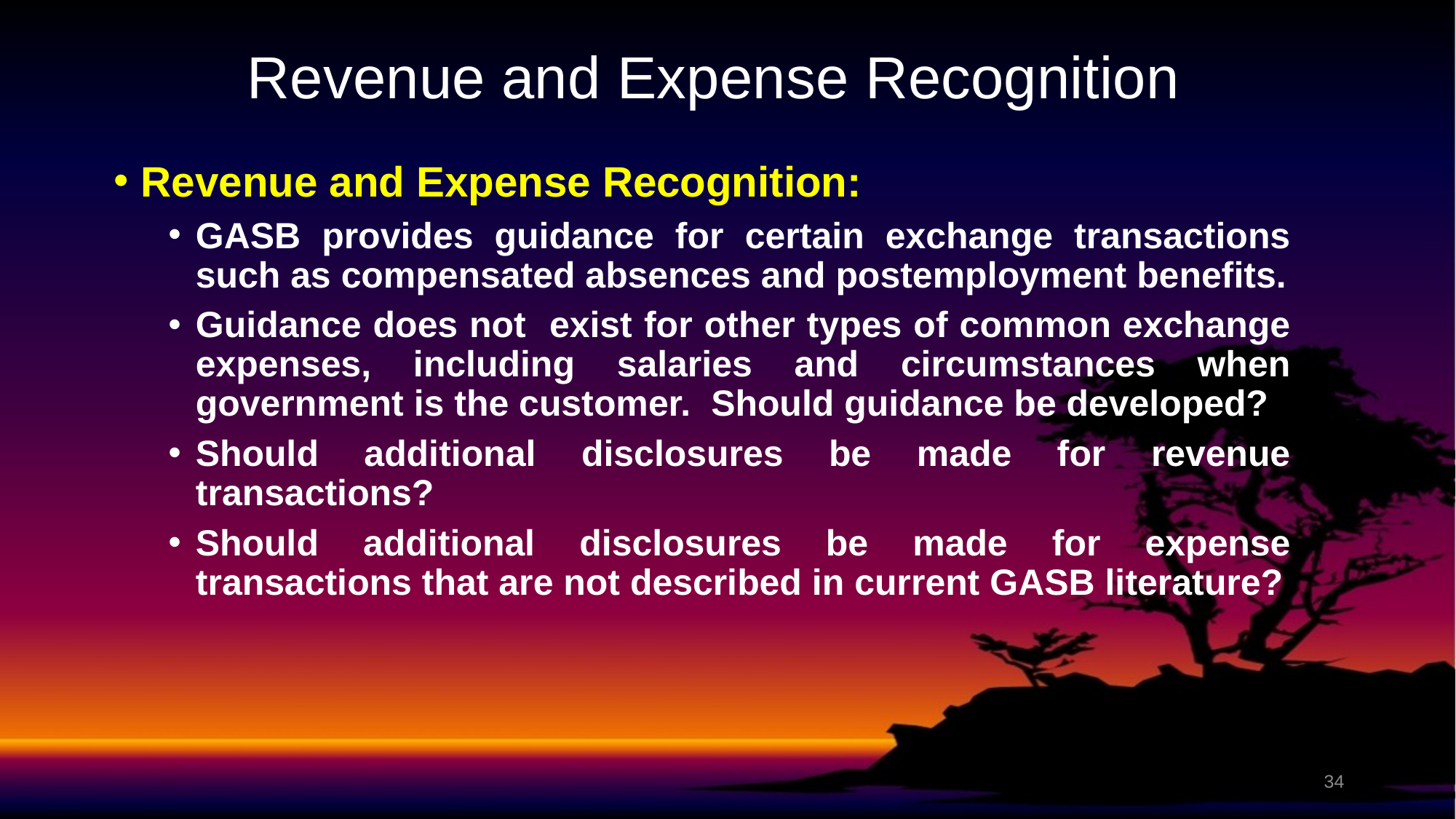

# Revenue and Expense Recognition
Revenue and Expense Recognition:
GASB provides guidance for certain exchange transactions such as compensated absences and postemployment benefits.
Guidance does not  exist for other types of common exchange expenses, including salaries and circumstances when government is the customer.  Should guidance be developed?
Should additional disclosures be made for revenue transactions?
Should additional disclosures be made for expense transactions that are not described in current GASB literature?

34